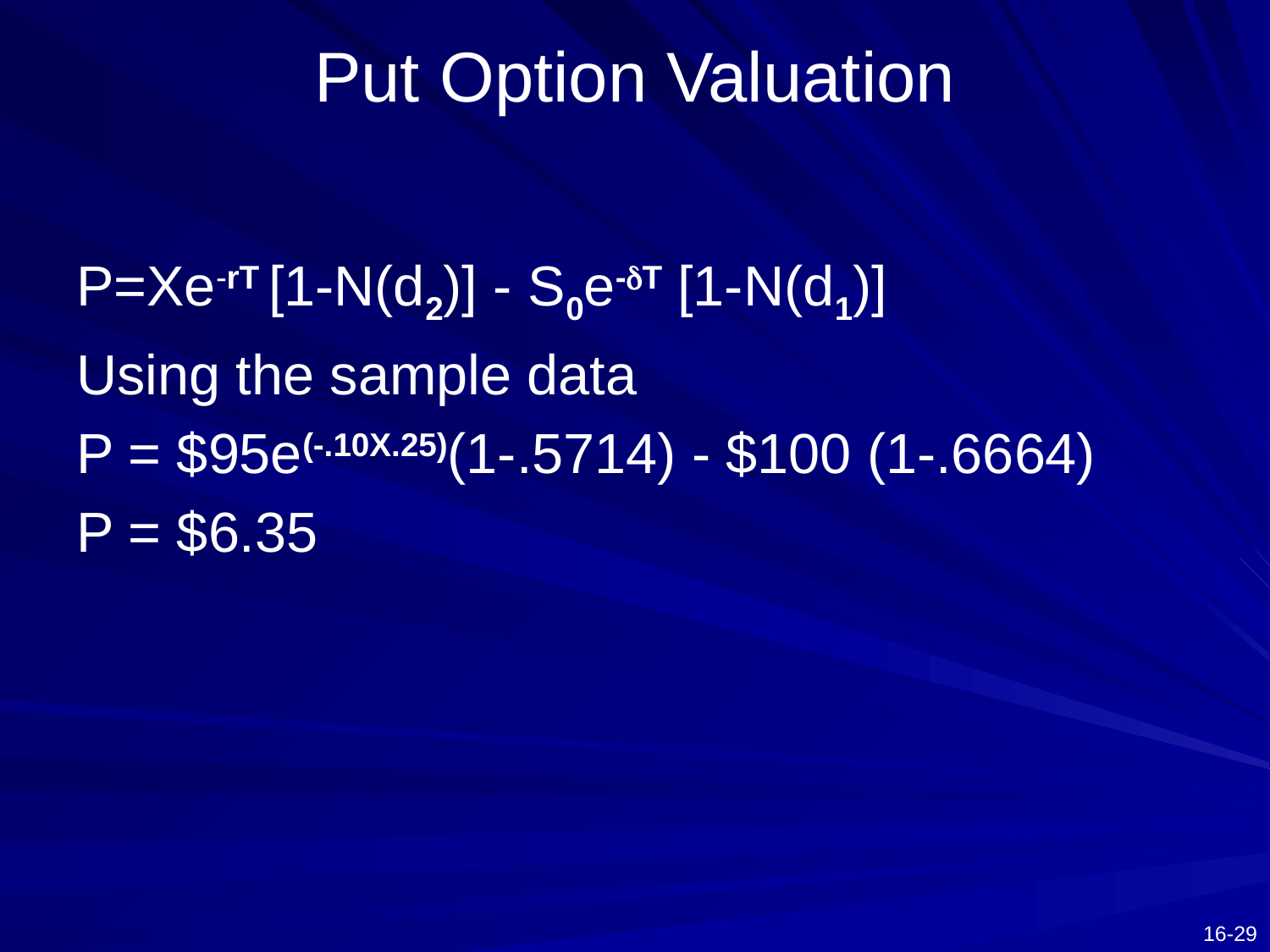

# Put Option Valuation
P=Xe-rT [1-N(d2)] - S0e-δT [1-N(d1)]
Using the sample data
P = $95e(-.10X.25)(1-.5714) - $100 (1-.6664)
P = $6.35